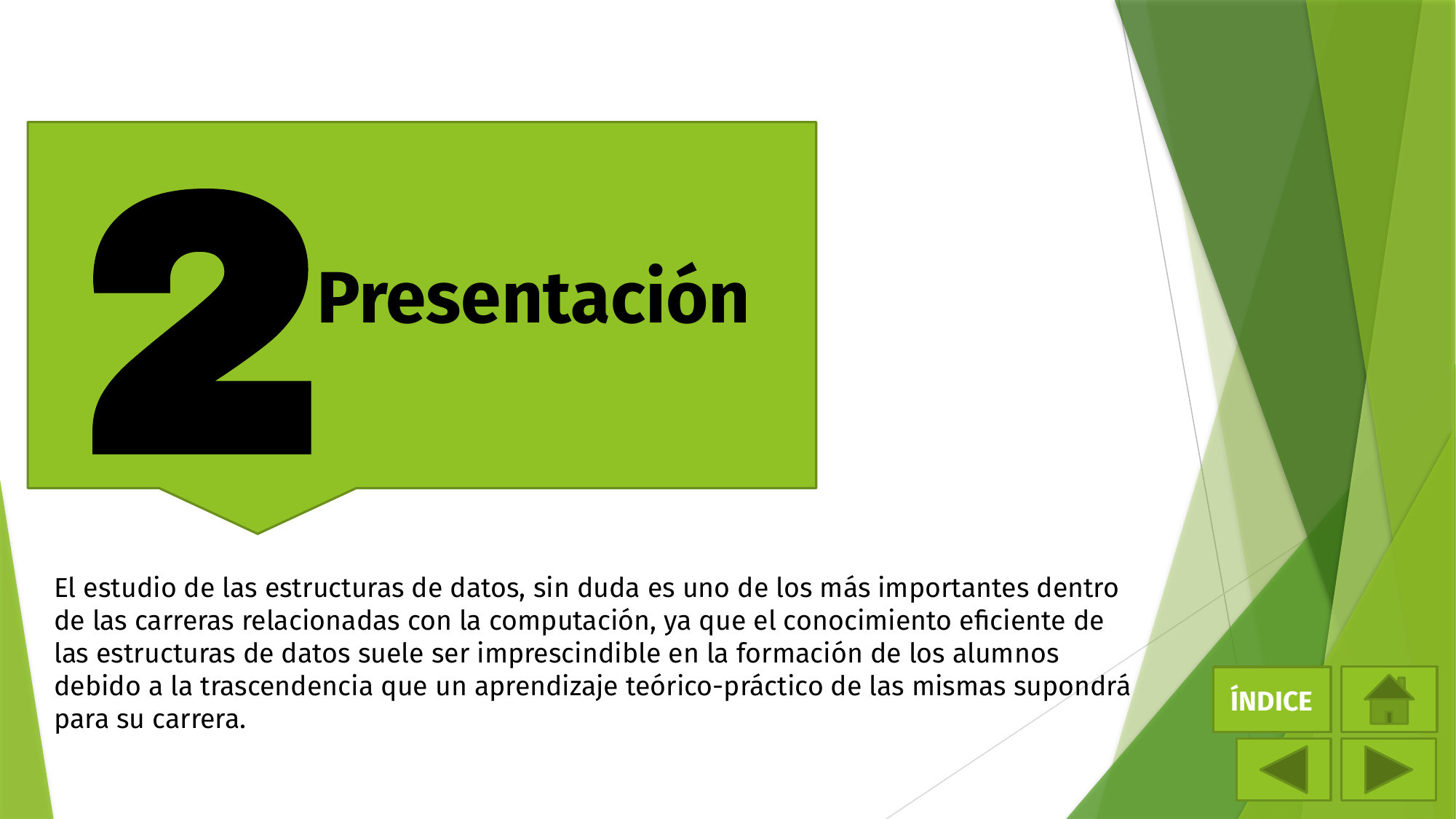

2

Presentación
El estudio de las estructuras de datos, sin duda es uno de los más importantes dentro de las carreras relacionadas con la computación, ya que el conocimiento eficiente de las estructuras de datos suele ser imprescindible en la formación de los alumnos debido a la trascendencia que un aprendizaje teórico-práctico de las mismas supondrá para su carrera.

ÍNDICE